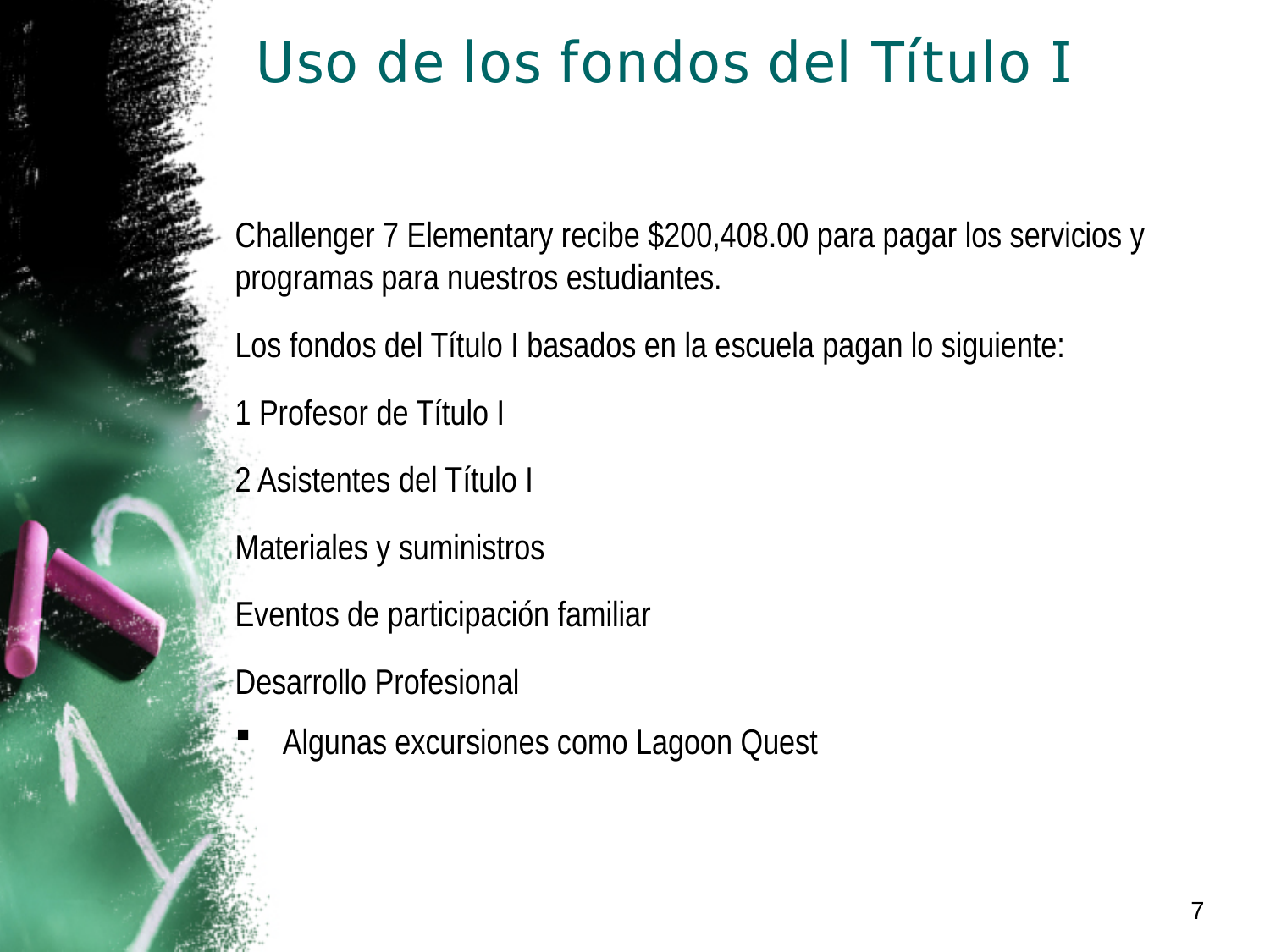

# Uso de los fondos del Título I

Challenger 7 Elementary recibe $200,408.00 para pagar los servicios y programas para nuestros estudiantes.
Los fondos del Título I basados en la escuela pagan lo siguiente:
1 Profesor de Título I
2 Asistentes del Título I
Materiales y suministros
Eventos de participación familiar
Desarrollo Profesional
Algunas excursiones como Lagoon Quest

7